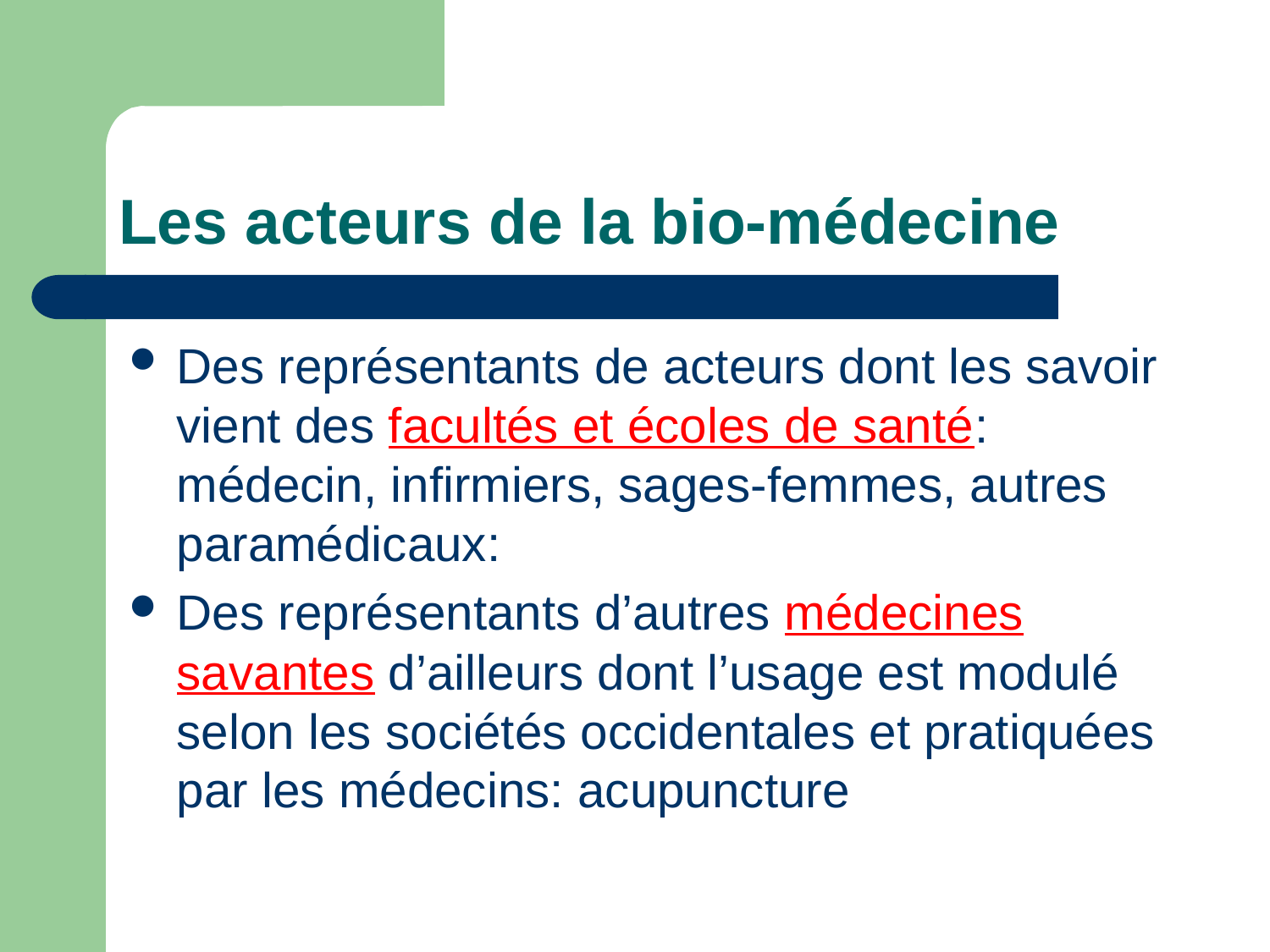

# Les acteurs de la bio-médecine
Des représentants de acteurs dont les savoir vient des facultés et écoles de santé: médecin, infirmiers, sages-femmes, autres paramédicaux:
Des représentants d’autres médecines savantes d’ailleurs dont l’usage est modulé selon les sociétés occidentales et pratiquées par les médecins: acupuncture